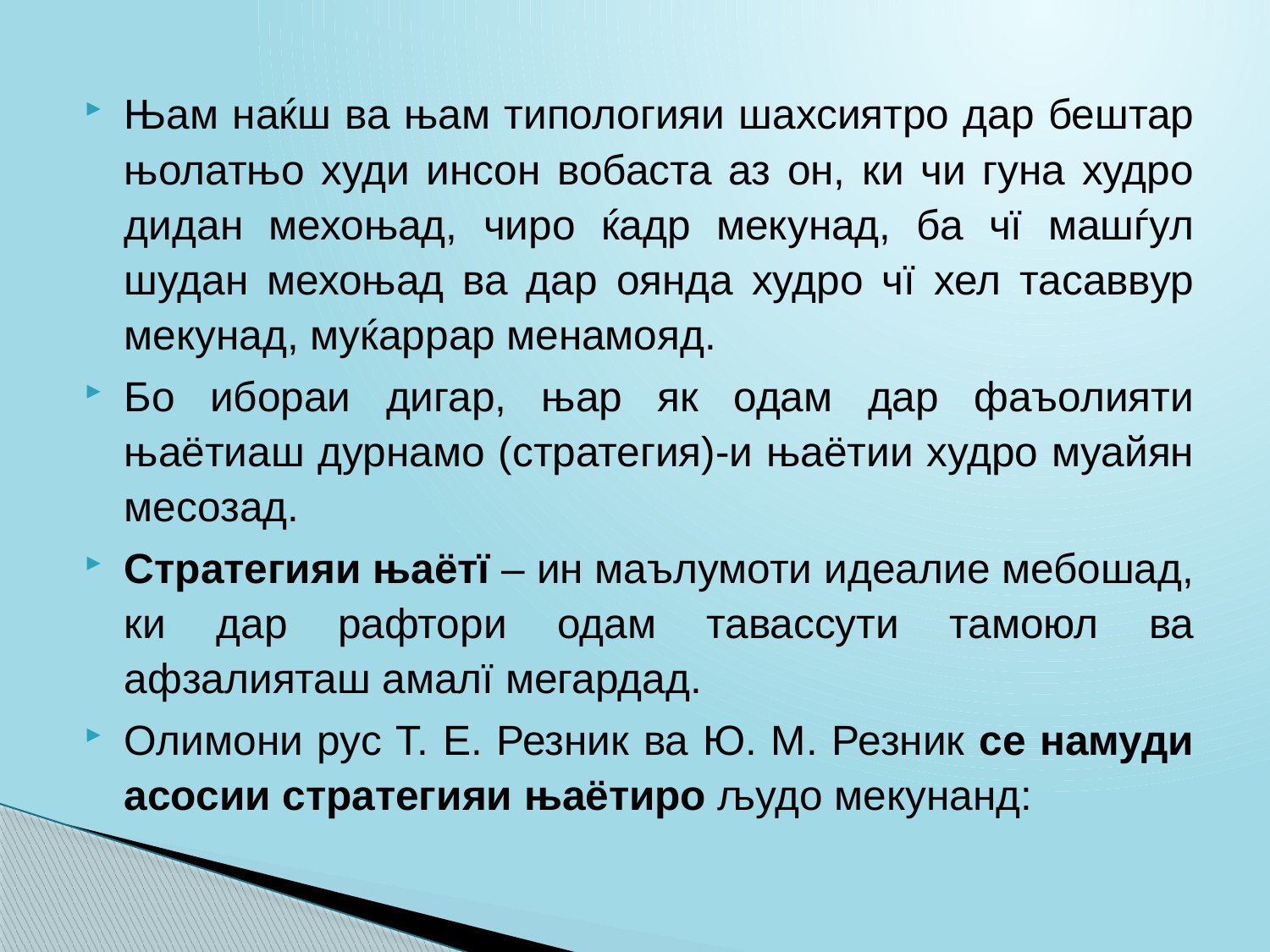

Њам наќш ва њам типологияи шахсиятро дар бештар њолатњо худи инсон вобаста аз он, ки чи гуна худро дидан мехоњад, чиро ќадр мекунад, ба чї машѓул шудан мехоњад ва дар оянда худро чї хел тасаввур мекунад, муќаррар менамояд.
Бо ибораи дигар, њар як одам дар фаъолияти њаётиаш дурнамо (стратегия)-и њаётии худро муайян месозад.
Стратегияи њаётї – ин маълумоти идеалие мебошад, ки дар рафтори одам тавассути тамоюл ва афзалияташ амалї мегардад.
Олимони рус Т. Е. Резник ва Ю. М. Резник се намуди асосии стратегияи њаётиро људо мекунанд: